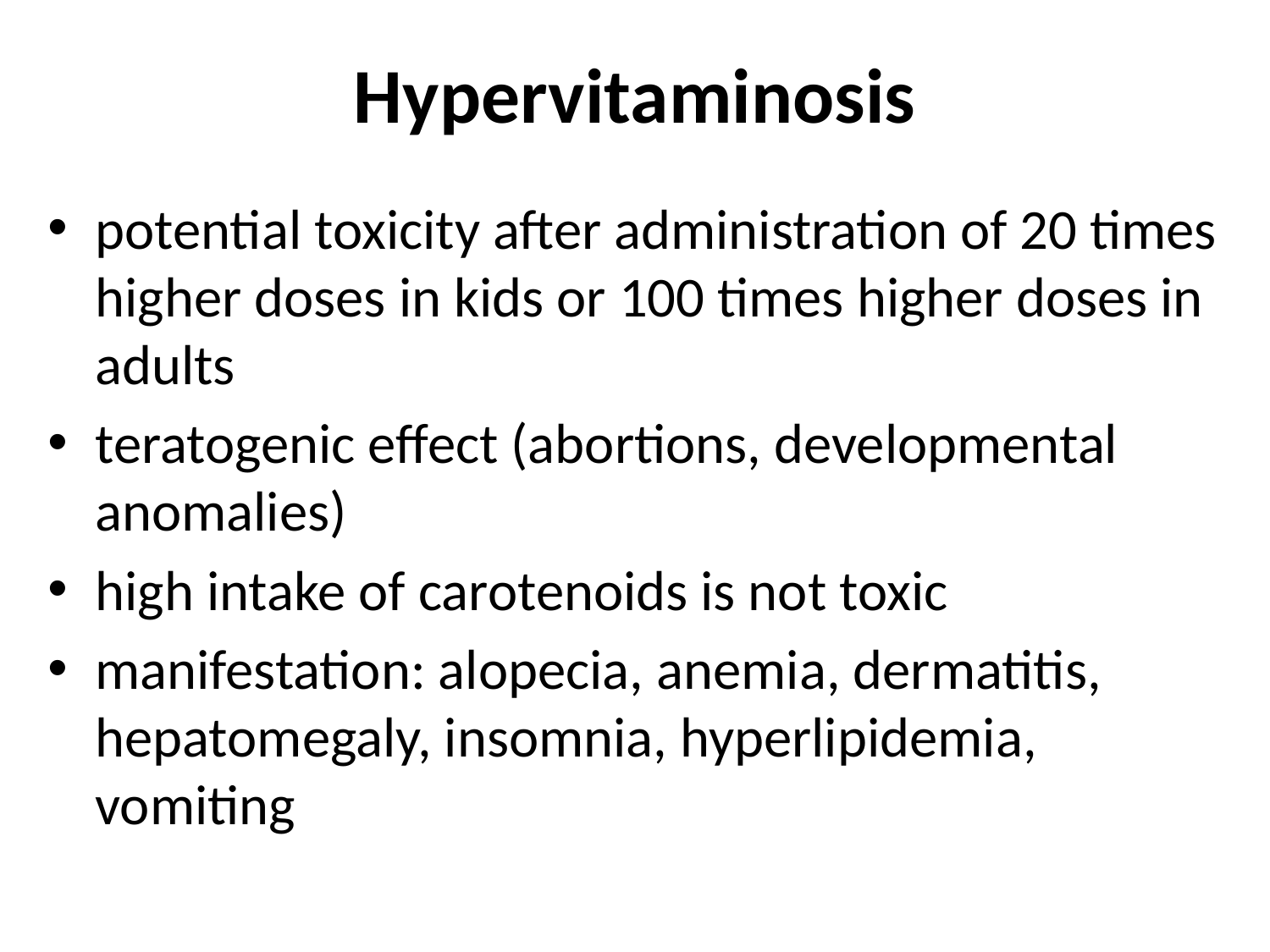

# Hypervitaminosis
potential toxicity after administration of 20 times higher doses in kids or 100 times higher doses in adults
teratogenic effect (abortions, developmental anomalies)
high intake of carotenoids is not toxic
manifestation: alopecia, anemia, dermatitis, hepatomegaly, insomnia, hyperlipidemia, vomiting